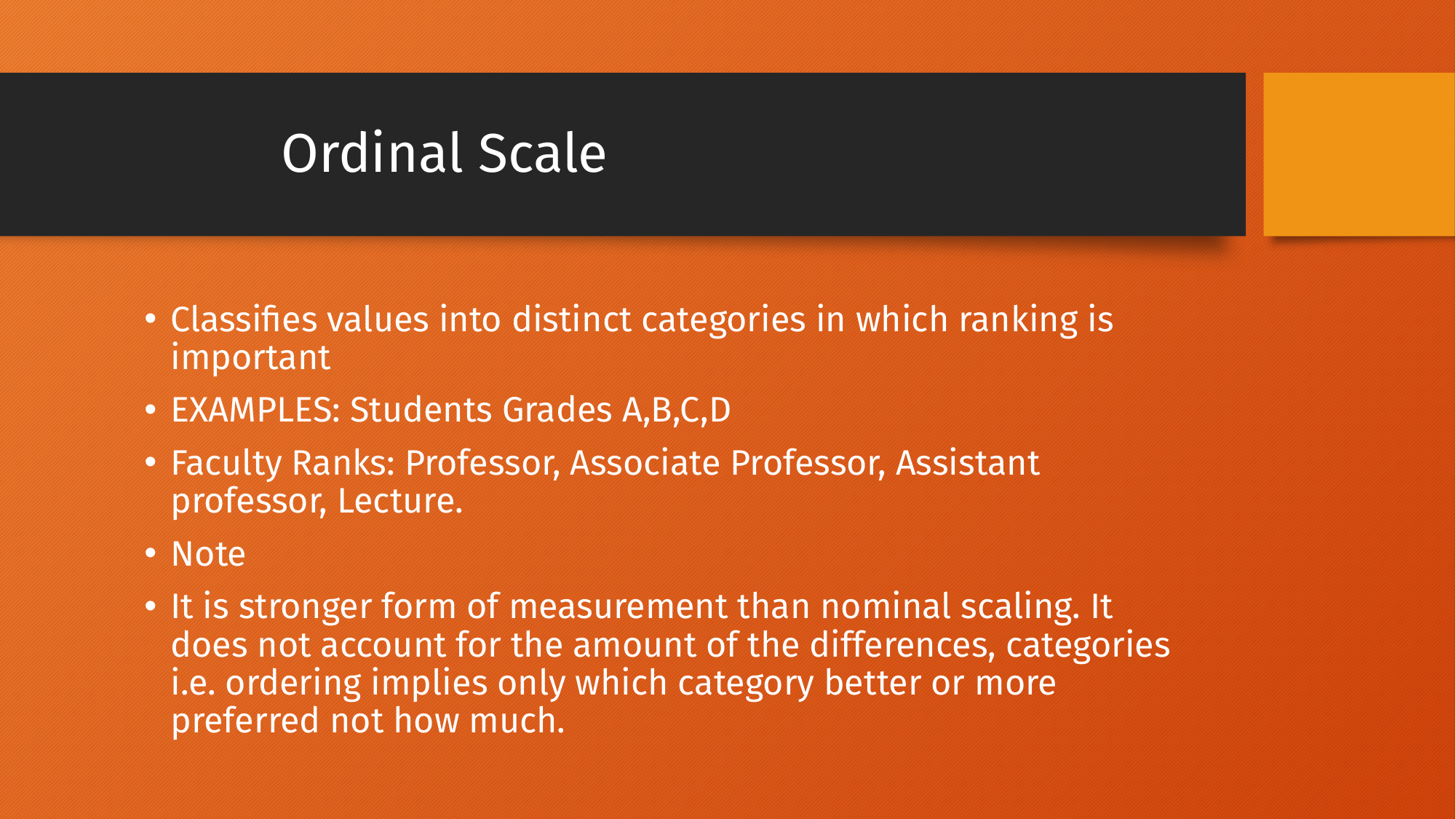

# Ordinal Scale

Classifies values into distinct categories in which ranking is important
EXAMPLES: Students Grades A,B,C,D
Faculty Ranks: Professor, Associate Professor, Assistant professor, Lecture.
Note
It is stronger form of measurement than nominal scaling. It does not account for the amount of the differences, categories i.e. ordering implies only which category better or more preferred not how much.